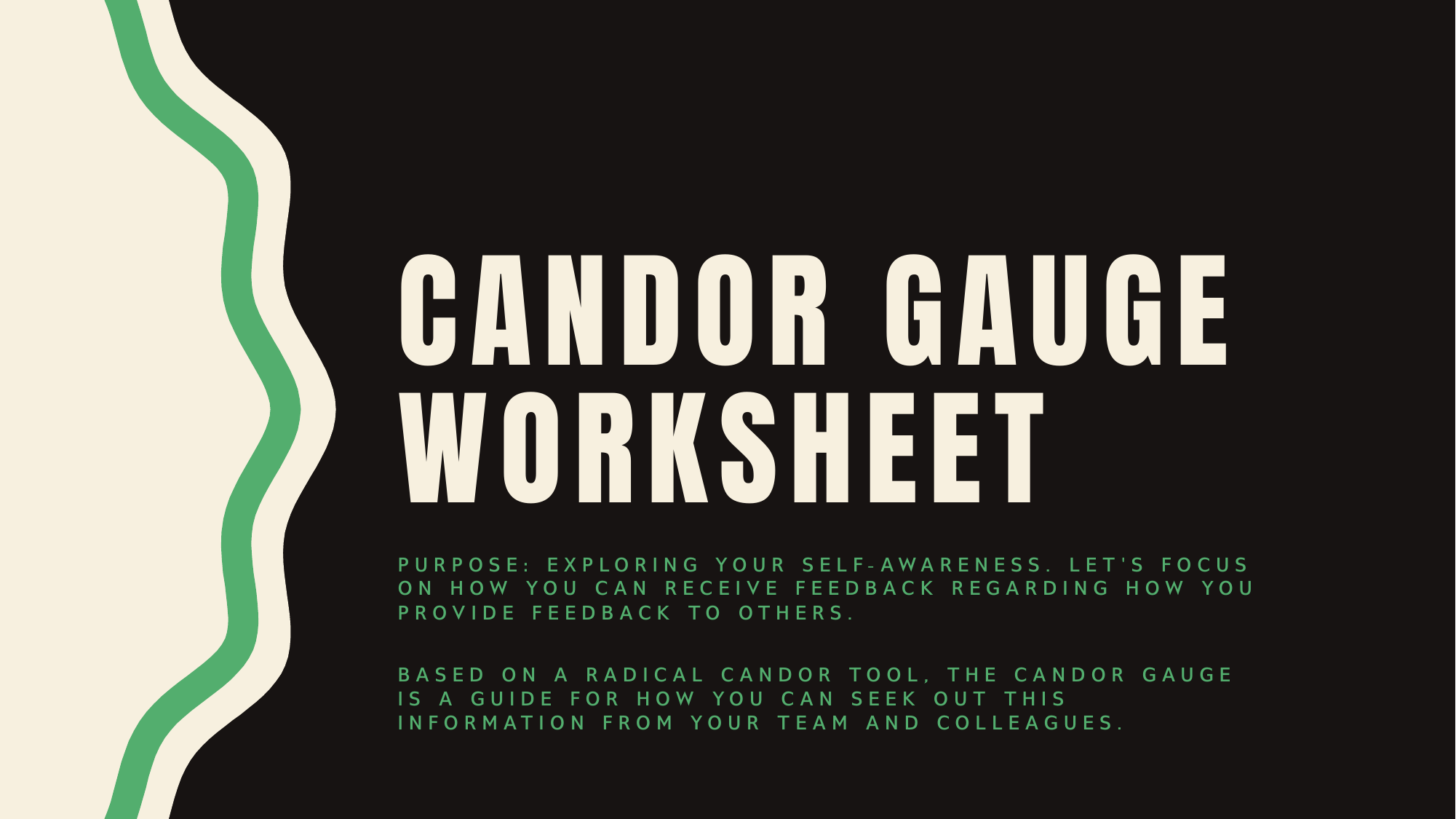

# Candor gauge worksheet
Purpose: Exploring your self-awareness. Let's focus on how you can receive feedback Regarding how you provide feedback to others.

Based on a radical candor tool, the Candor Gauge is a guide for how you can seek out this information from your team and colleagues.